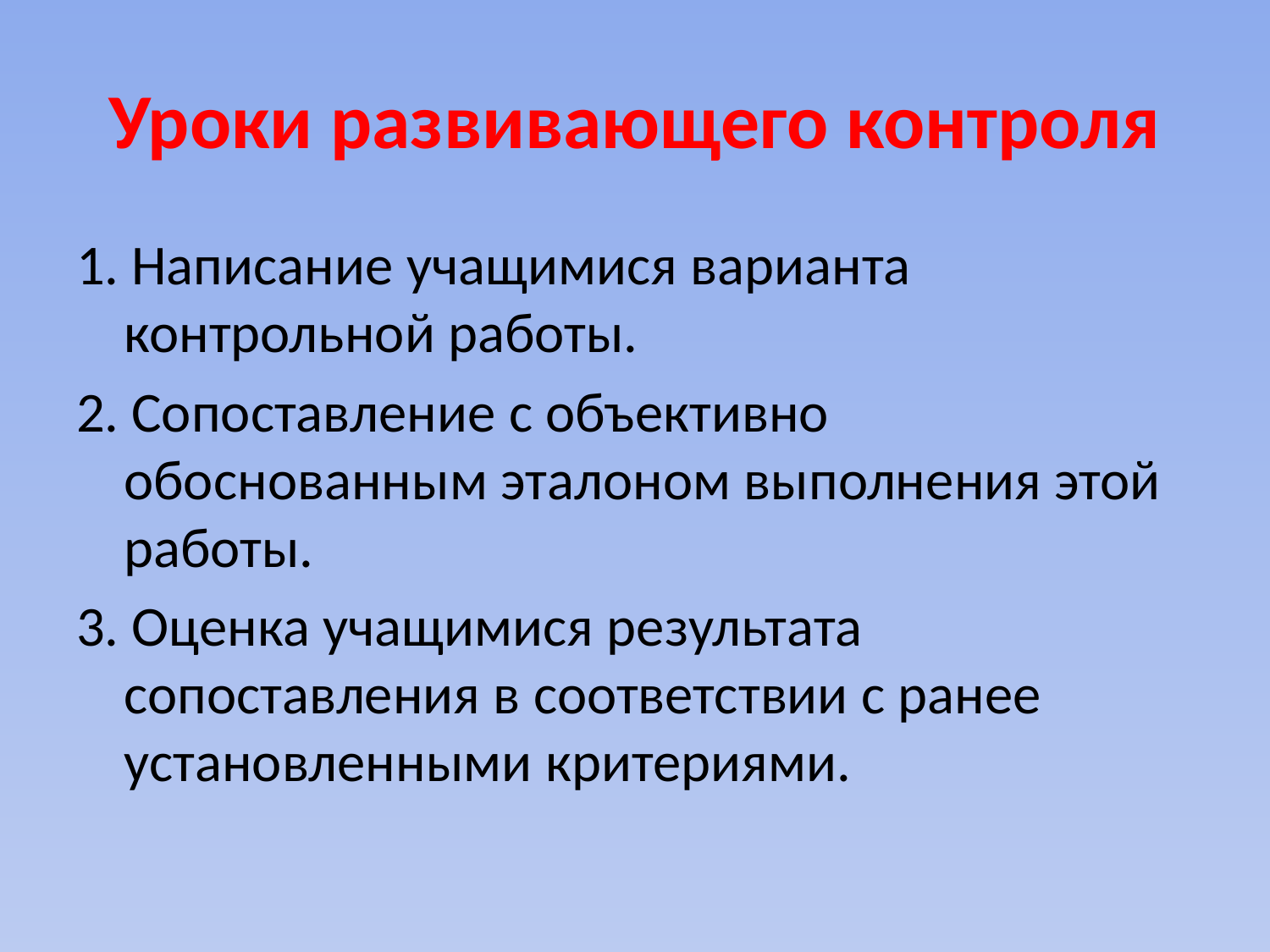

# Уроки развивающего контроля
1. Написание учащимися варианта контрольной работы.
2. Сопоставление с объективно обоснованным эталоном выполнения этой работы.
3. Оценка учащимися результата сопоставления в соответствии с ранее установленными критериями.